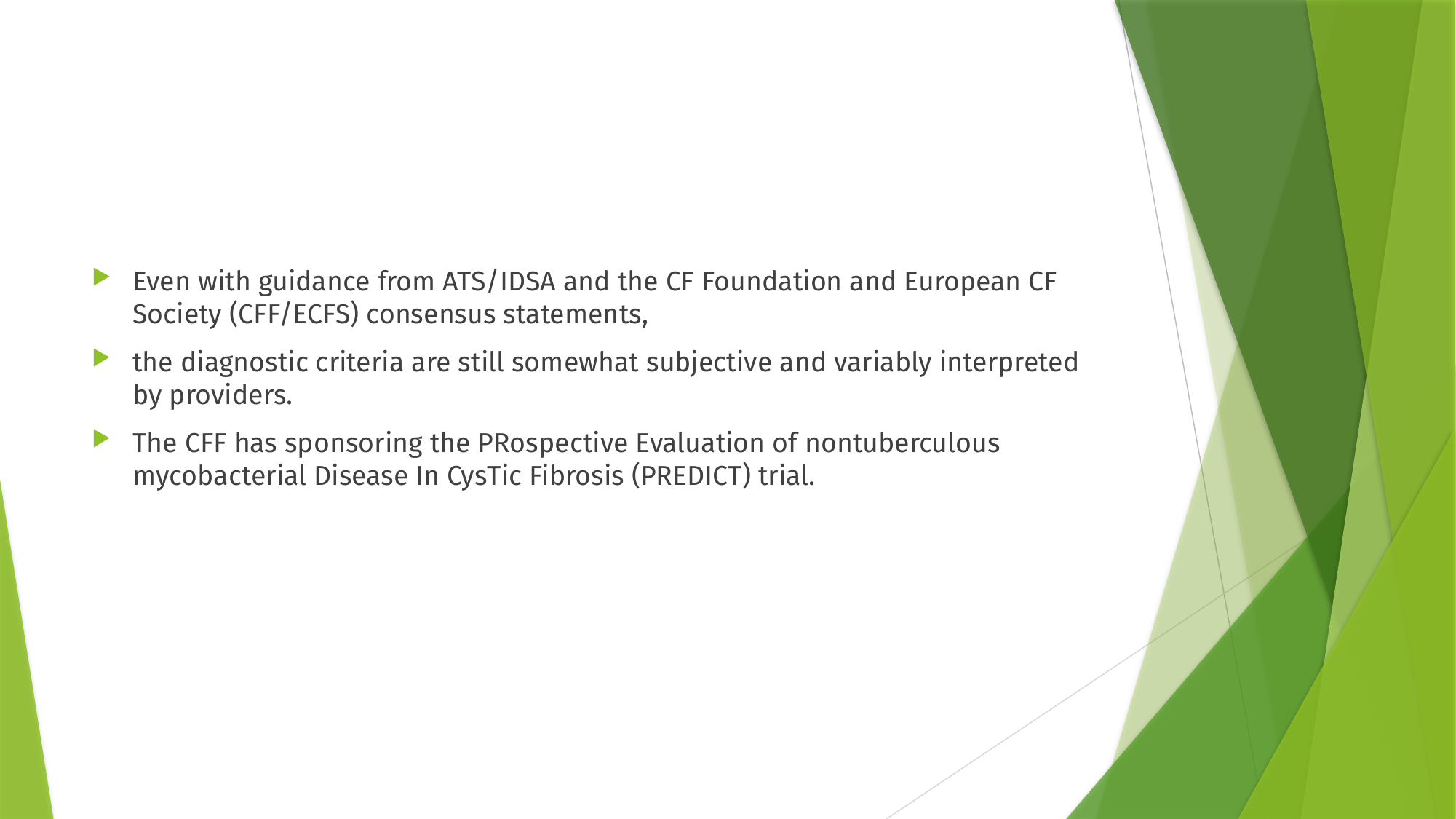

#
Even with guidance from ATS/IDSA and the CF Foundation and European CF Society (CFF/ECFS) consensus statements,
the diagnostic criteria are still somewhat subjective and variably interpreted by providers.
The CFF has sponsoring the PRospective Evaluation of nontuberculous mycobacterial Disease In CysTic Fibrosis (PREDICT) trial.